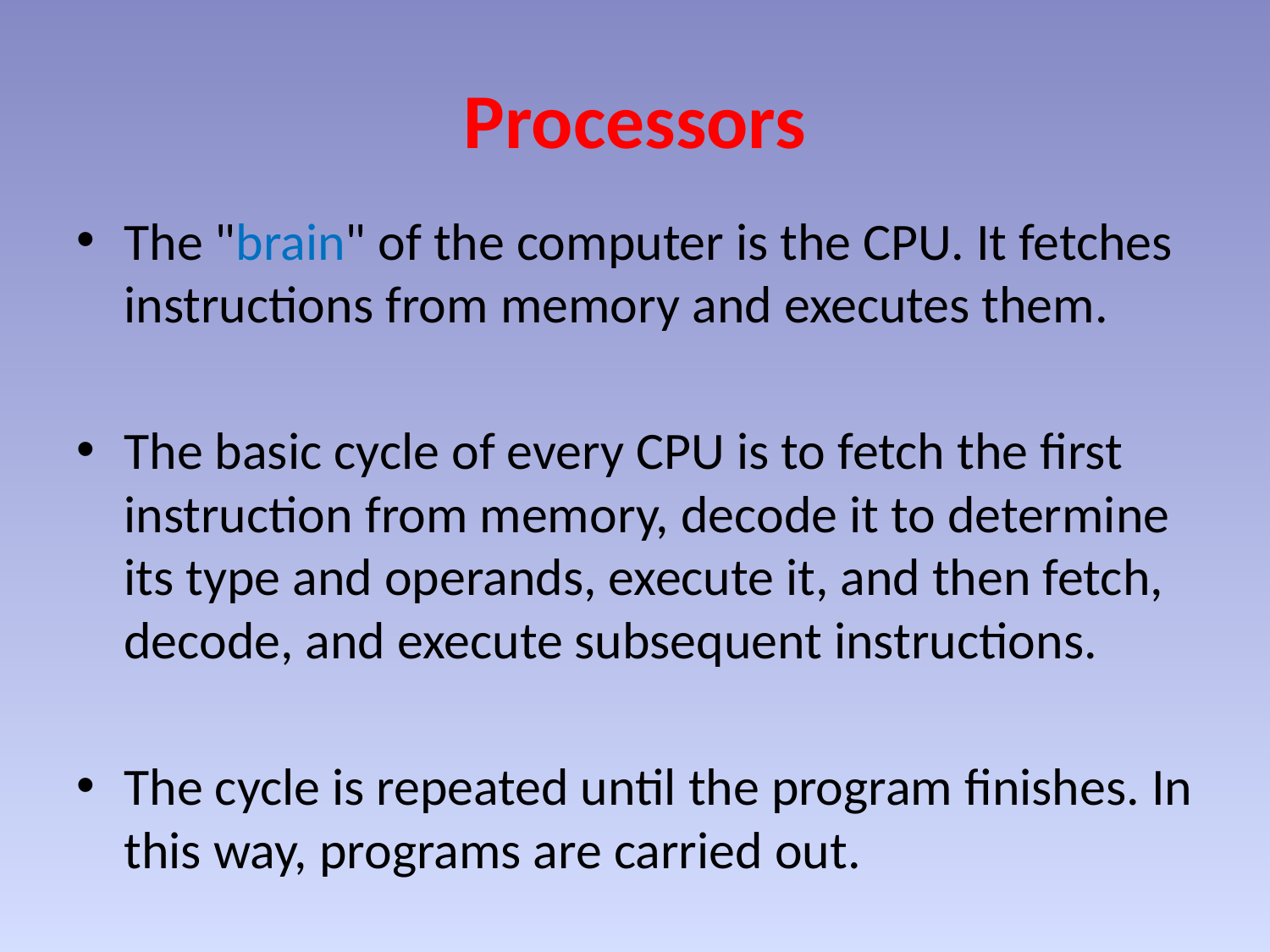

# Processors
The "brain" of the computer is the CPU. It fetches instructions from memory and executes them.

The basic cycle of every CPU is to fetch the first instruction from memory, decode it to determine its type and operands, execute it, and then fetch, decode, and execute subsequent instructions.

The cycle is repeated until the program finishes. In this way, programs are carried out.